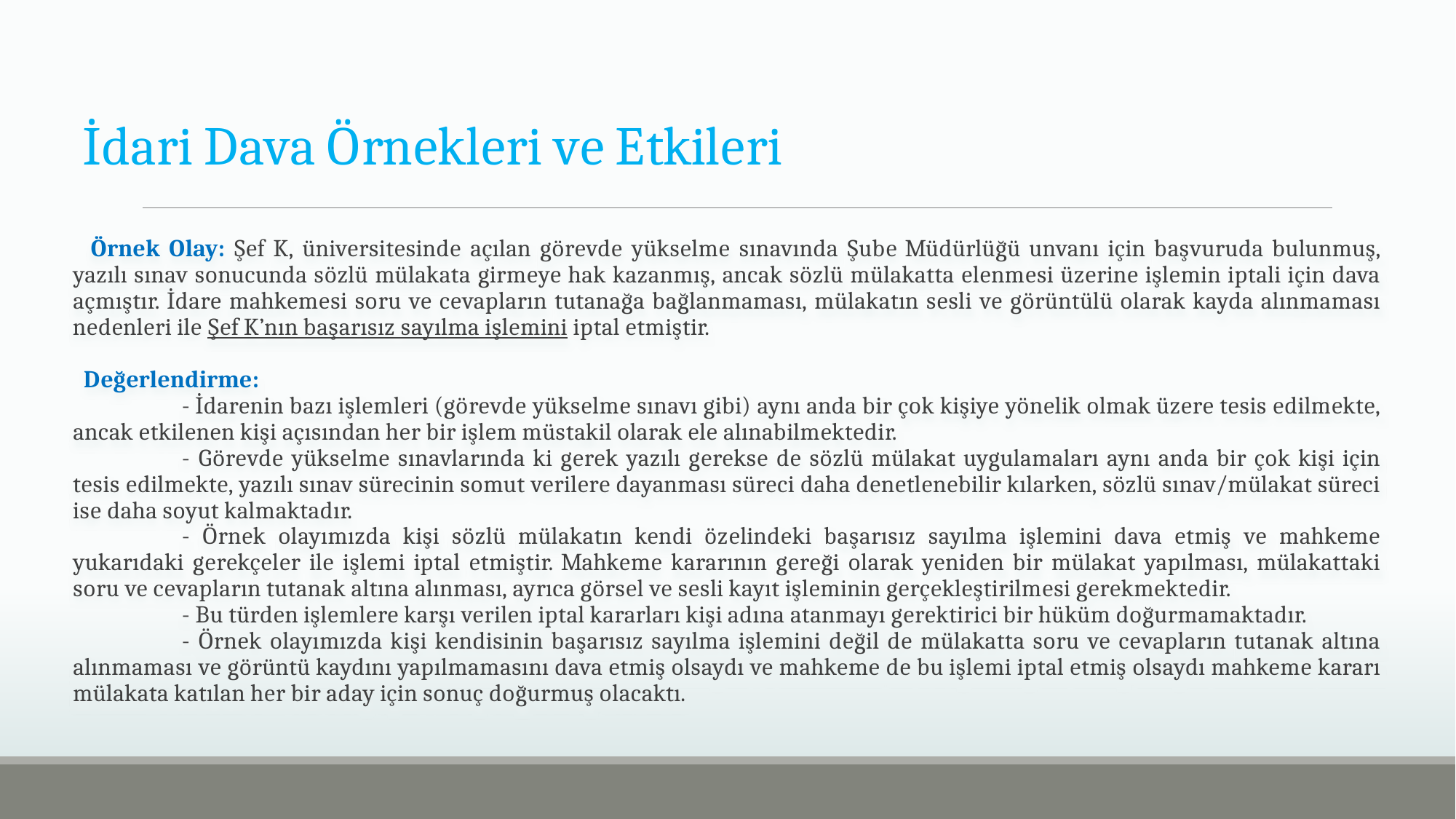

# İdari Dava Örnekleri ve Etkileri

  Örnek Olay: Şef K, üniversitesinde açılan görevde yükselme sınavında Şube Müdürlüğü unvanı için başvuruda bulunmuş, yazılı sınav sonucunda sözlü mülakata girmeye hak kazanmış, ancak sözlü mülakatta elenmesi üzerine işlemin iptali için dava açmıştır. İdare mahkemesi soru ve cevapların tutanağa bağlanmaması, mülakatın sesli ve görüntülü olarak kayda alınmaması nedenleri ile Şef K’nın başarısız sayılma işlemini iptal etmiştir.

  Değerlendirme:
	- İdarenin bazı işlemleri (görevde yükselme sınavı gibi) aynı anda bir çok kişiye yönelik olmak üzere tesis edilmekte, ancak etkilenen kişi açısından her bir işlem müstakil olarak ele alınabilmektedir.
	- Görevde yükselme sınavlarında ki gerek yazılı gerekse de sözlü mülakat uygulamaları aynı anda bir çok kişi için tesis edilmekte, yazılı sınav sürecinin somut verilere dayanması süreci daha denetlenebilir kılarken, sözlü sınav/mülakat süreci ise daha soyut kalmaktadır.
	- Örnek olayımızda kişi sözlü mülakatın kendi özelindeki başarısız sayılma işlemini dava etmiş ve mahkeme yukarıdaki gerekçeler ile işlemi iptal etmiştir. Mahkeme kararının gereği olarak yeniden bir mülakat yapılması, mülakattaki soru ve cevapların tutanak altına alınması, ayrıca görsel ve sesli kayıt işleminin gerçekleştirilmesi gerekmektedir.
	- Bu türden işlemlere karşı verilen iptal kararları kişi adına atanmayı gerektirici bir hüküm doğurmamaktadır.
	- Örnek olayımızda kişi kendisinin başarısız sayılma işlemini değil de mülakatta soru ve cevapların tutanak altına alınmaması ve görüntü kaydını yapılmamasını dava etmiş olsaydı ve mahkeme de bu işlemi iptal etmiş olsaydı mahkeme kararı mülakata katılan her bir aday için sonuç doğurmuş olacaktı.